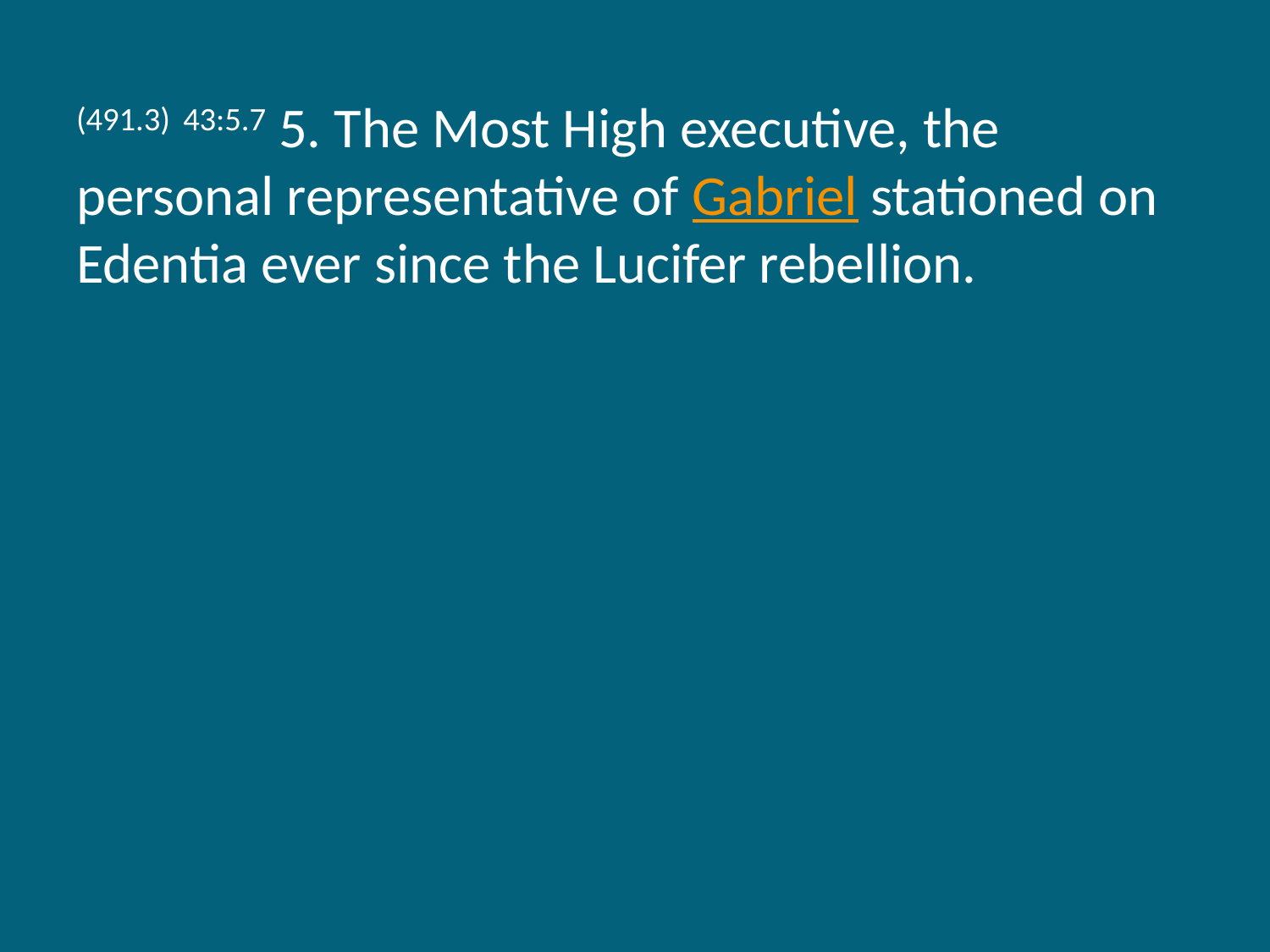

(491.3) 43:5.7 5. The Most High executive, the personal representative of Gabriel stationed on Edentia ever since the Lucifer rebellion.